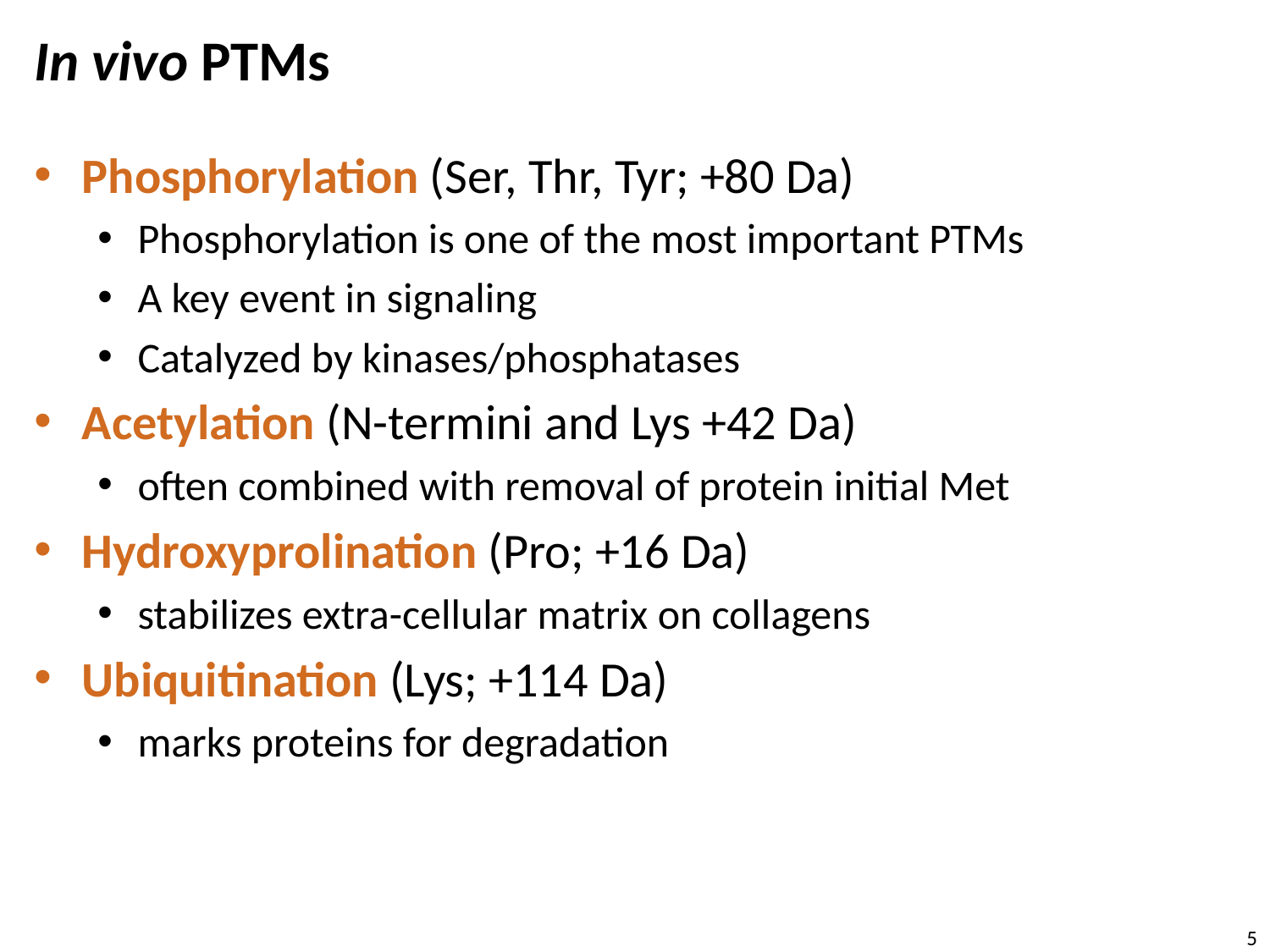

# In vivo PTMs
Phosphorylation (Ser, Thr, Tyr; +80 Da)
Phosphorylation is one of the most important PTMs
A key event in signaling
Catalyzed by kinases/phosphatases
Acetylation (N-termini and Lys +42 Da)
often combined with removal of protein initial Met
Hydroxyprolination (Pro; +16 Da)
stabilizes extra-cellular matrix on collagens
Ubiquitination (Lys; +114 Da)
marks proteins for degradation
5